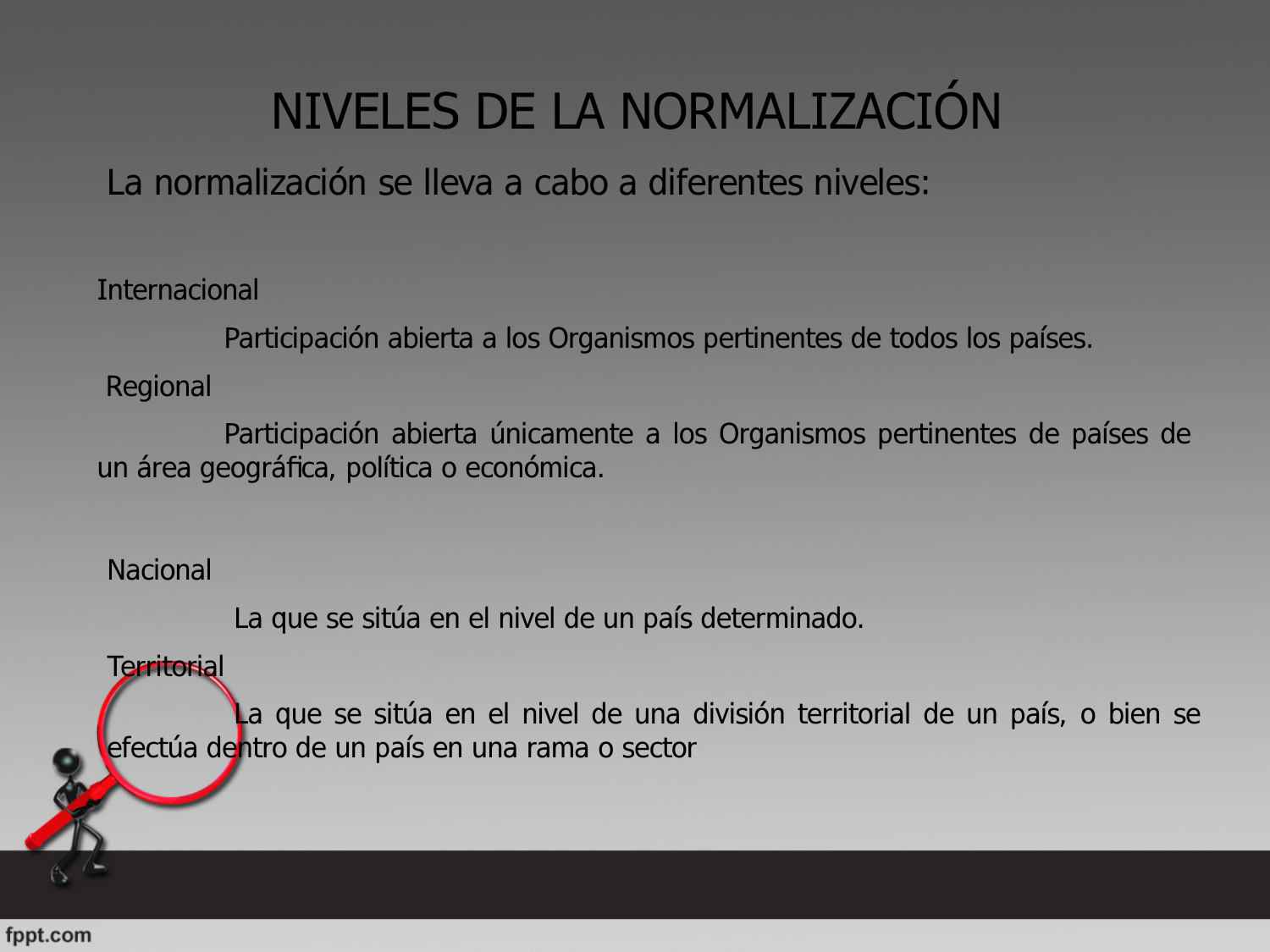

NIVELES DE LA NORMALIZACIÓN
La normalización se lleva a cabo a diferentes niveles:
Internacional
	Participación abierta a los Organismos pertinentes de todos los países.
 Regional
	Participación abierta únicamente a los Organismos pertinentes de países de un área geográfica, política o económica.
Nacional
	La que se sitúa en el nivel de un país determinado.
Territorial
	La que se sitúa en el nivel de una división territorial de un país, o bien se efectúa dentro de un país en una rama o sector